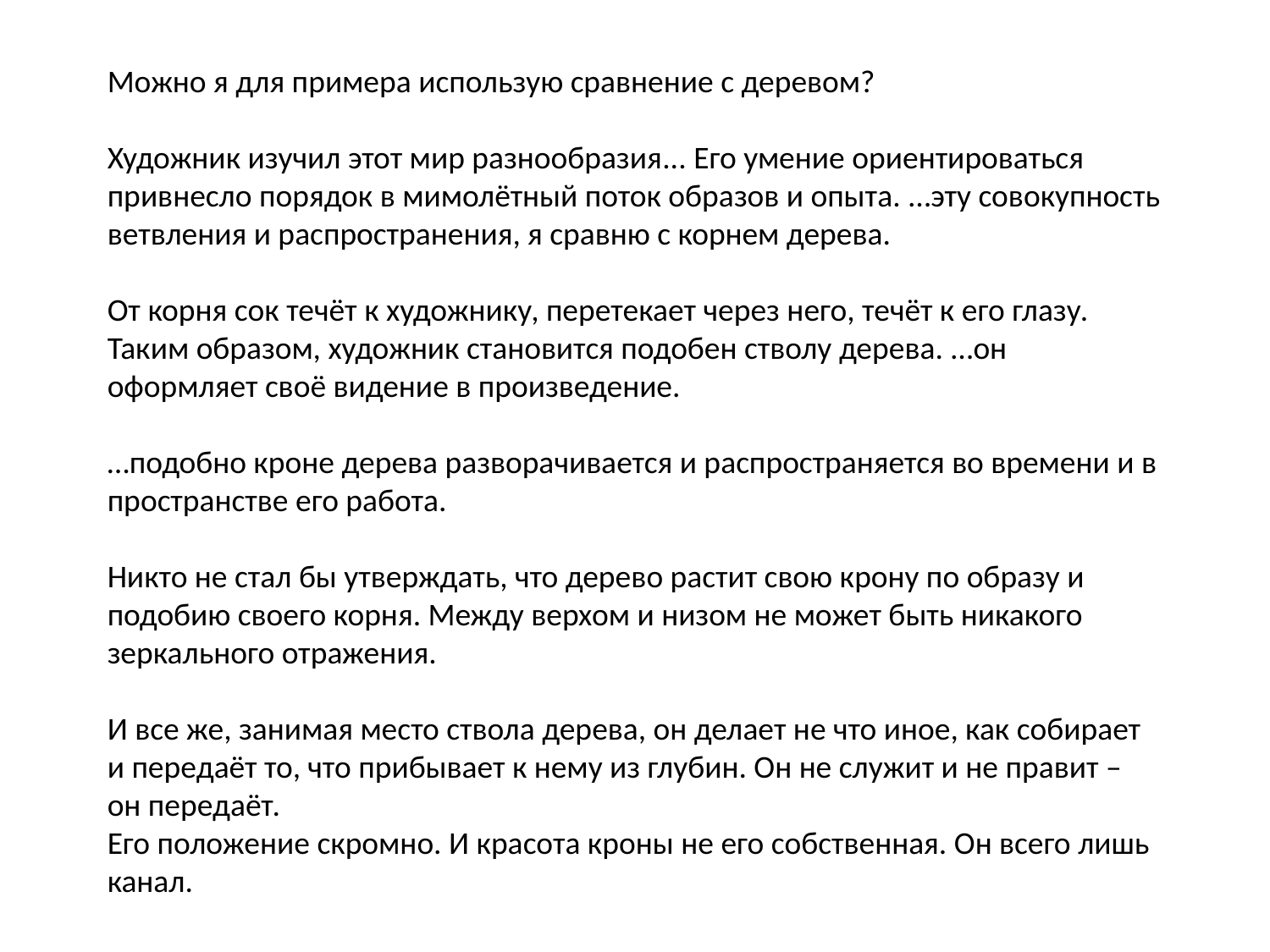

Можно я для примера использую сравнение с деревом?

Художник изучил этот мир разнообразия... Его умение ориентироваться привнесло порядок в мимолётный поток образов и опыта. …эту совокупность ветвления и распространения, я сравню с корнем дерева.

От корня сок течёт к художнику, перетекает через него, течёт к его глазу. Таким образом, художник становится подобен стволу дерева. …он оформляет своё видение в произведение.

…подобно кроне дерева разворачивается и распространяется во времени и в пространстве его работа.

Никто не стал бы утверждать, что дерево растит свою крону по образу и подобию своего корня. Между верхом и низом не может быть никакого зеркального отражения.

И все же, занимая место ствола дерева, он делает не что иное, как собирает и передаёт то, что прибывает к нему из глубин. Он не служит и не правит – он передаёт.
Его положение скромно. И красота кроны не его собственная. Он всего лишь канал.